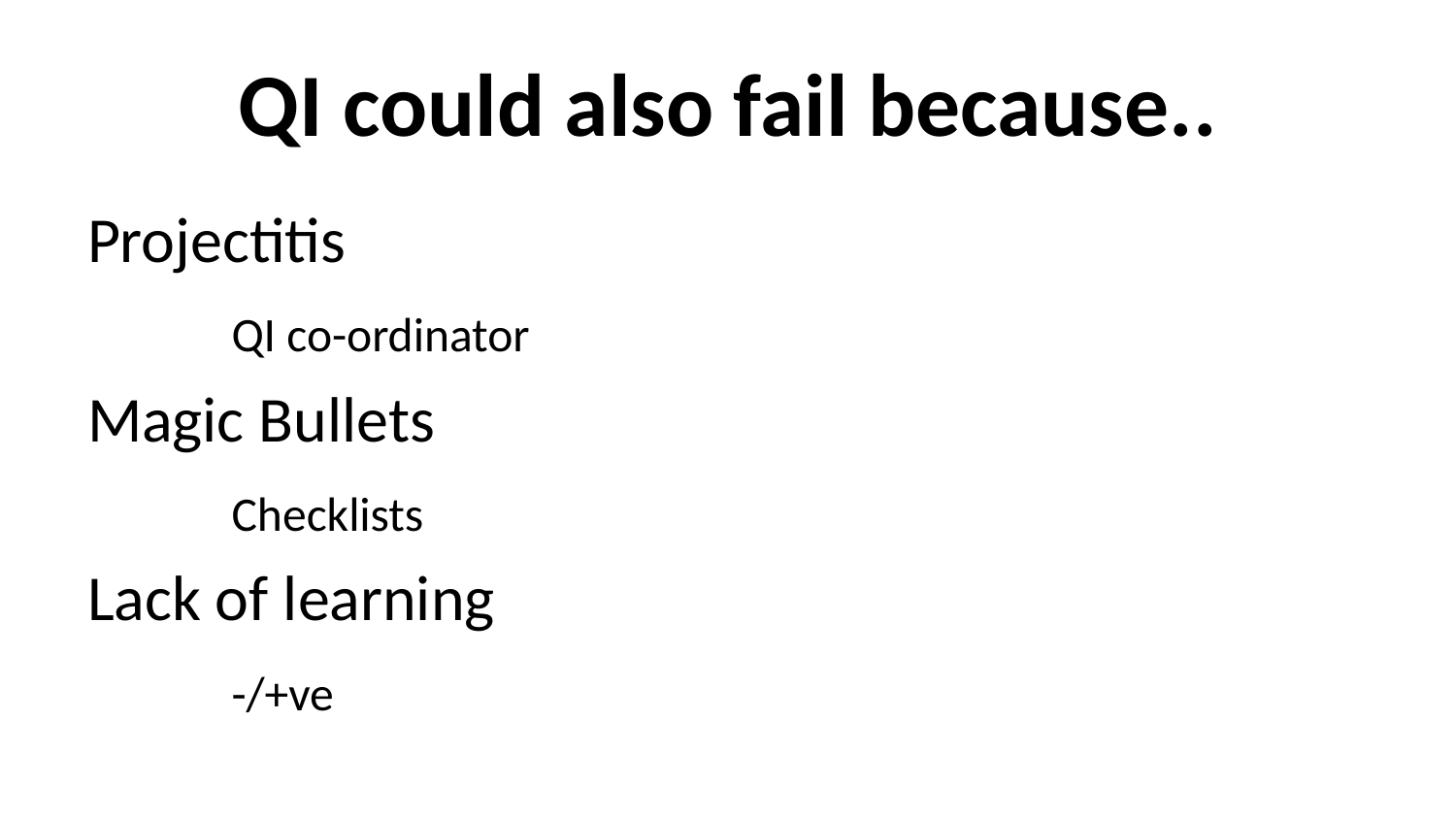

# QI could also fail because..
Projectitis
	QI co-ordinator
Magic Bullets
	Checklists
Lack of learning
	-/+ve